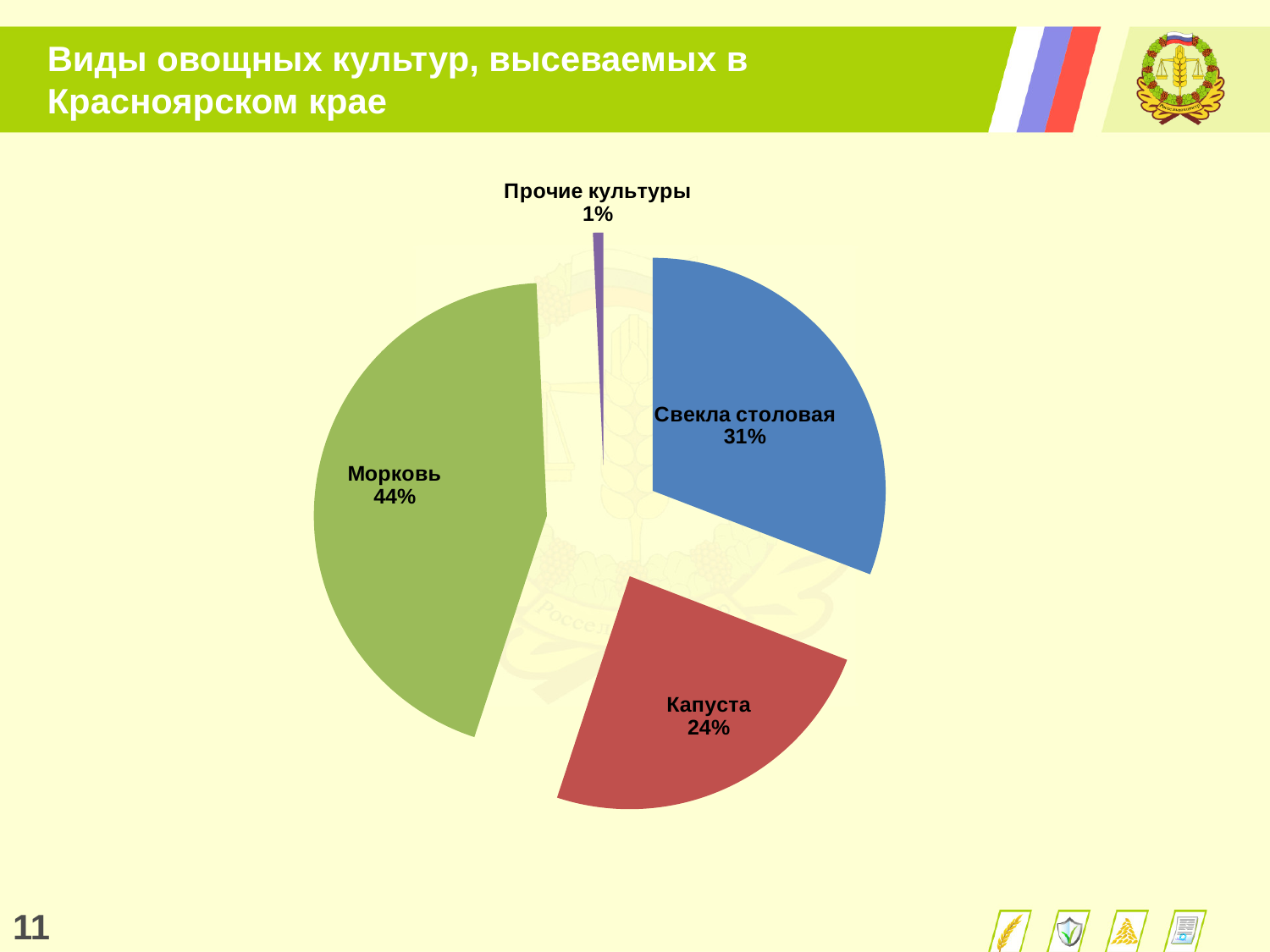

Виды овощных культур, высеваемых в Красноярском крае

### Chart

| Category |  |
|---|---|
| Свекла столовая | 268.7 |
| Капуста | 210.8 |
| Морковь | 385.5 |
| Прочие культуры | 6.2 |
11